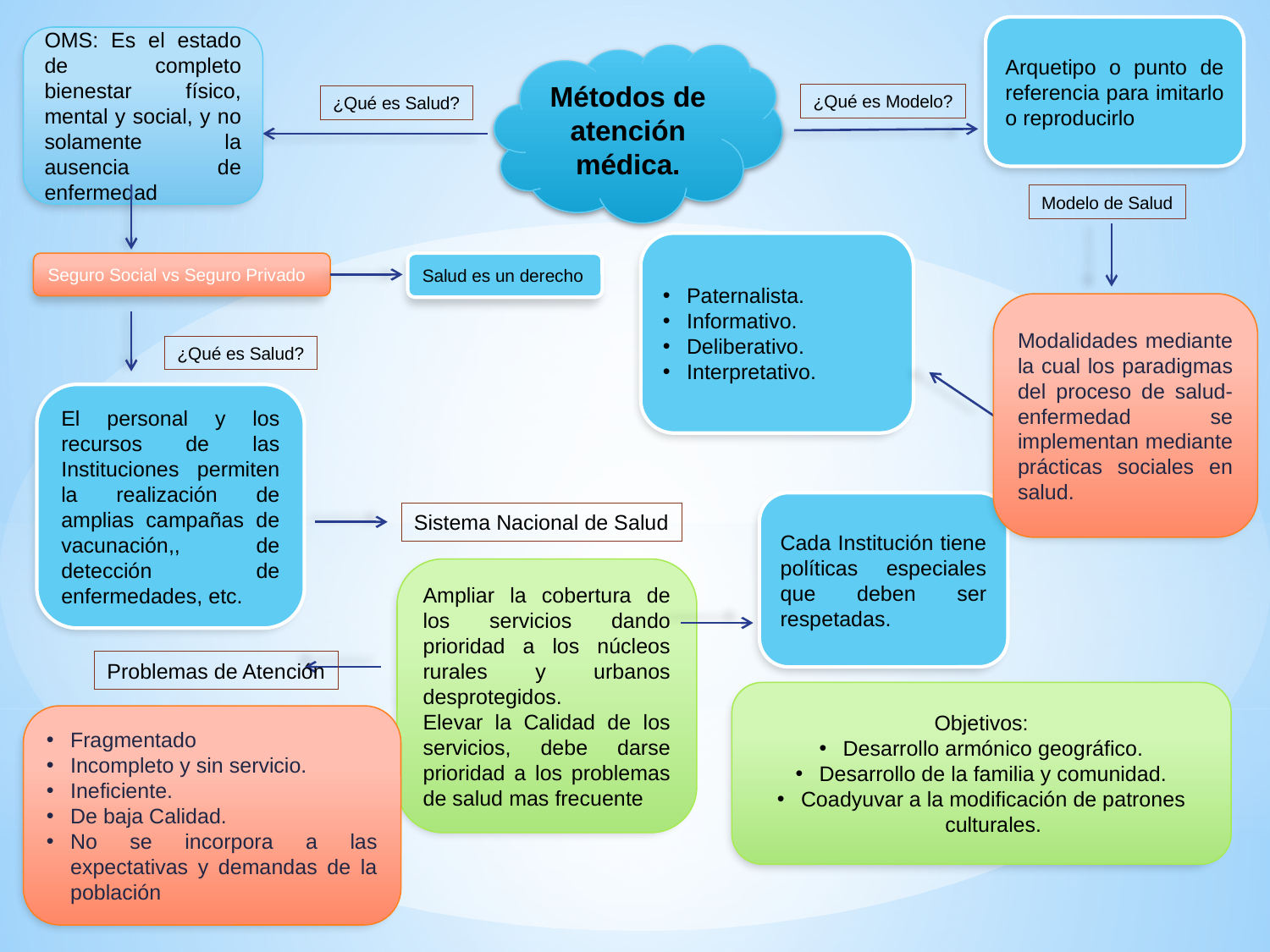

Arquetipo o punto de referencia para imitarlo o reproducirlo
OMS: Es el estado de completo bienestar físico, mental y social, y no solamente la ausencia de enfermedad
Métodos de atención médica.
¿Qué es Modelo?
¿Qué es Salud?
Modelo de Salud
Paternalista.
Informativo.
Deliberativo.
Interpretativo.
Seguro Social vs Seguro Privado
Salud es un derecho
Modalidades mediante la cual los paradigmas del proceso de salud-enfermedad se implementan mediante prácticas sociales en salud.
¿Qué es Salud?
El personal y los recursos de las Instituciones permiten la realización de amplias campañas de vacunación,, de detección de enfermedades, etc.
Cada Institución tiene políticas especiales que deben ser respetadas.
Sistema Nacional de Salud
Ampliar la cobertura de los servicios dando prioridad a los núcleos rurales y urbanos desprotegidos.
Elevar la Calidad de los servicios, debe darse prioridad a los problemas de salud mas frecuente
Problemas de Atención
Objetivos:
Desarrollo armónico geográfico.
Desarrollo de la familia y comunidad.
Coadyuvar a la modificación de patrones culturales.
Fragmentado
Incompleto y sin servicio.
Ineficiente.
De baja Calidad.
No se incorpora a las expectativas y demandas de la población